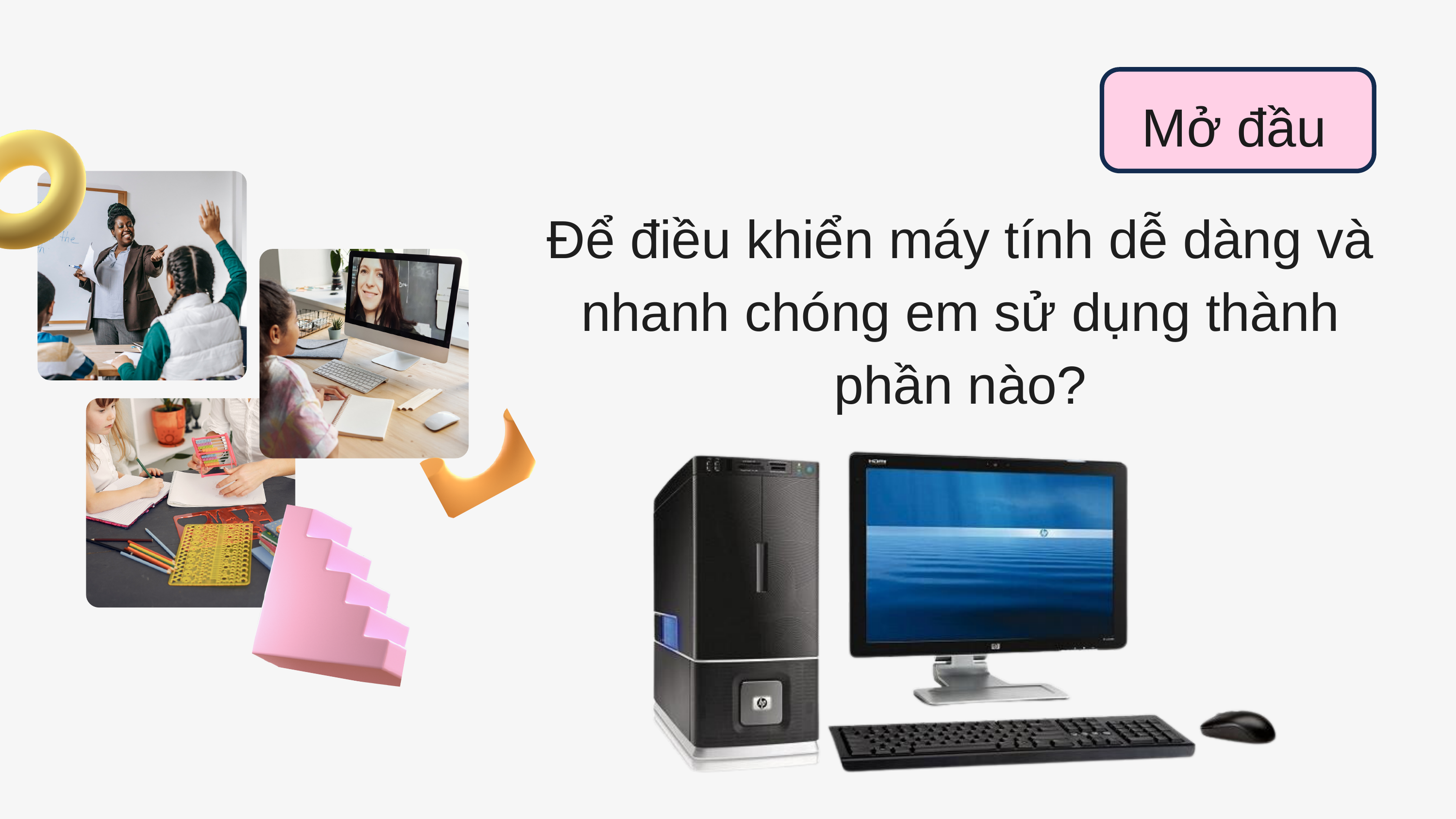

Mở đầu

Để điều khiển máy tính dễ dàng và nhanh chóng em sử dụng thành phần nào?